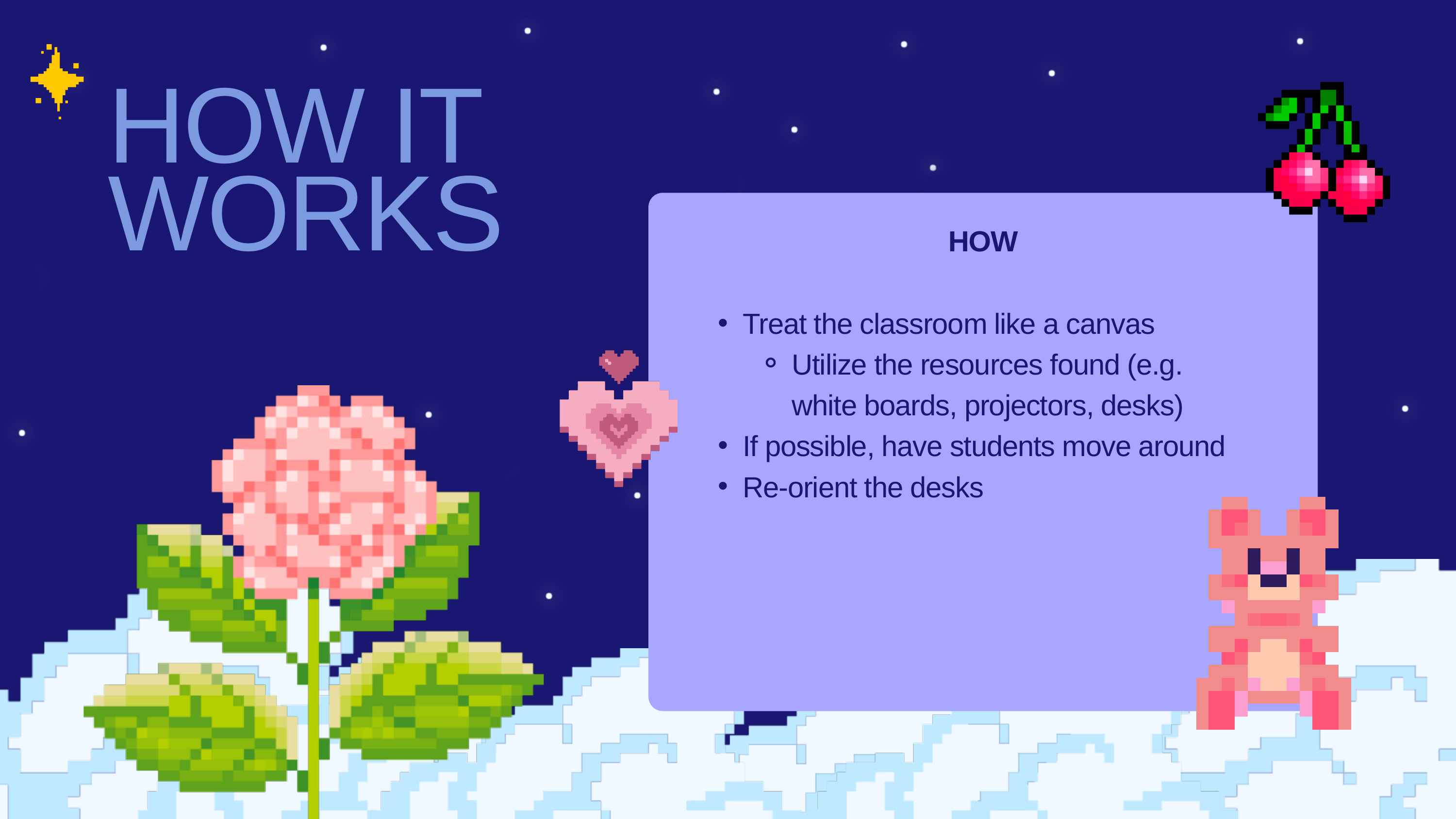

HOW IT WORKS

HOW
Treat the classroom like a canvas
Utilize the resources found (e.g. white boards, projectors, desks)
If possible, have students move around
Re-orient the desks